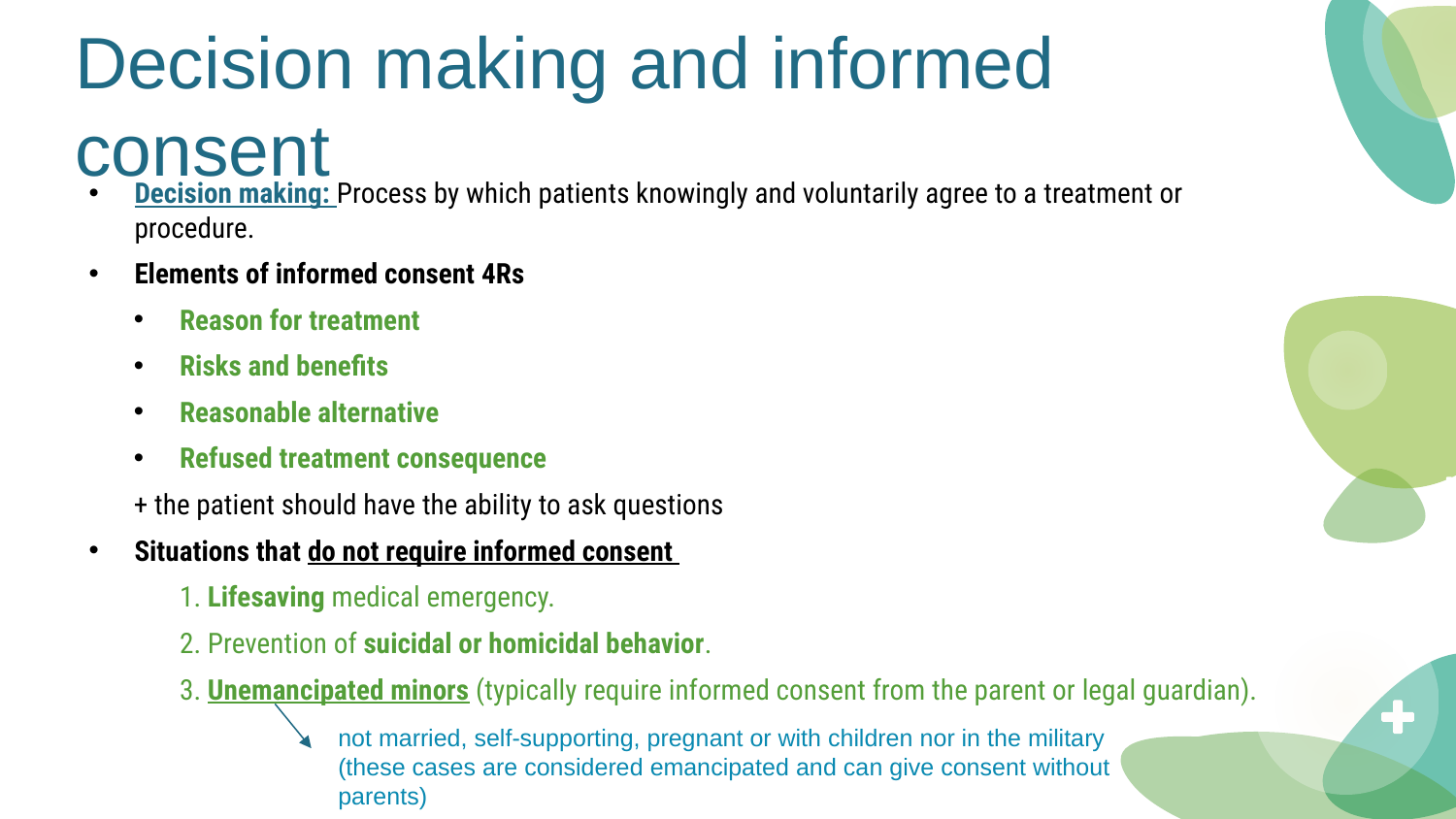

# Decision making and informed consent
Decision making: Process by which patients knowingly and voluntarily agree to a treatment or procedure.
Elements of informed consent 4Rs
Reason for treatment
Risks and benefits
Reasonable alternative
Refused treatment consequence
+ the patient should have the ability to ask questions
Situations that do not require informed consent
1. Lifesaving medical emergency.
2. Prevention of suicidal or homicidal behavior.
3. Unemancipated minors (typically require informed consent from the parent or legal guardian).

not married, self-supporting, pregnant or with children nor in the military (these cases are considered emancipated and can give consent without parents)